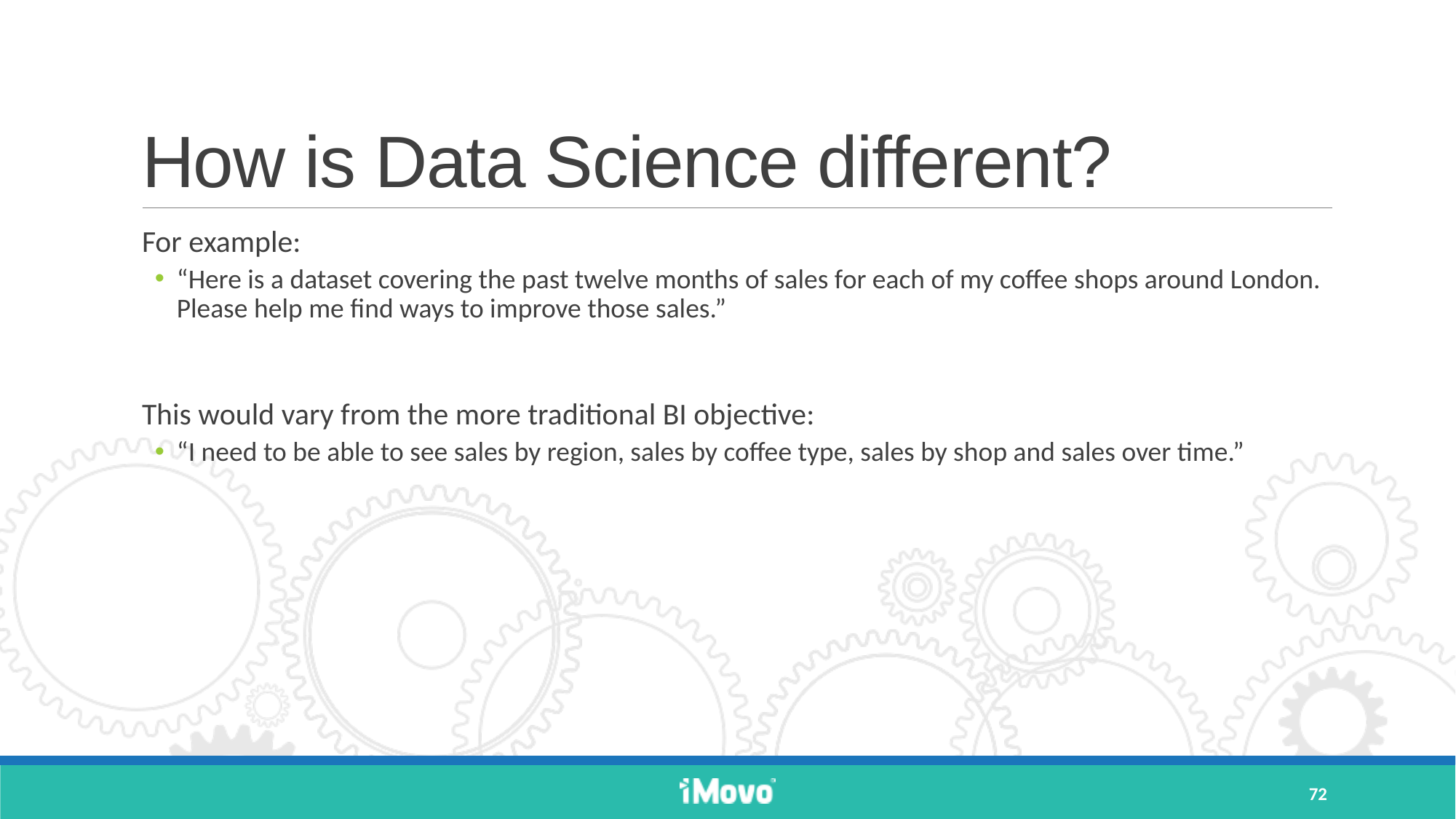

# How is Data Science different?
For example:
“Here is a dataset covering the past twelve months of sales for each of my coffee shops around London. Please help me find ways to improve those sales.”

This would vary from the more traditional BI objective:
“I need to be able to see sales by region, sales by coffee type, sales by shop and sales over time.”
72